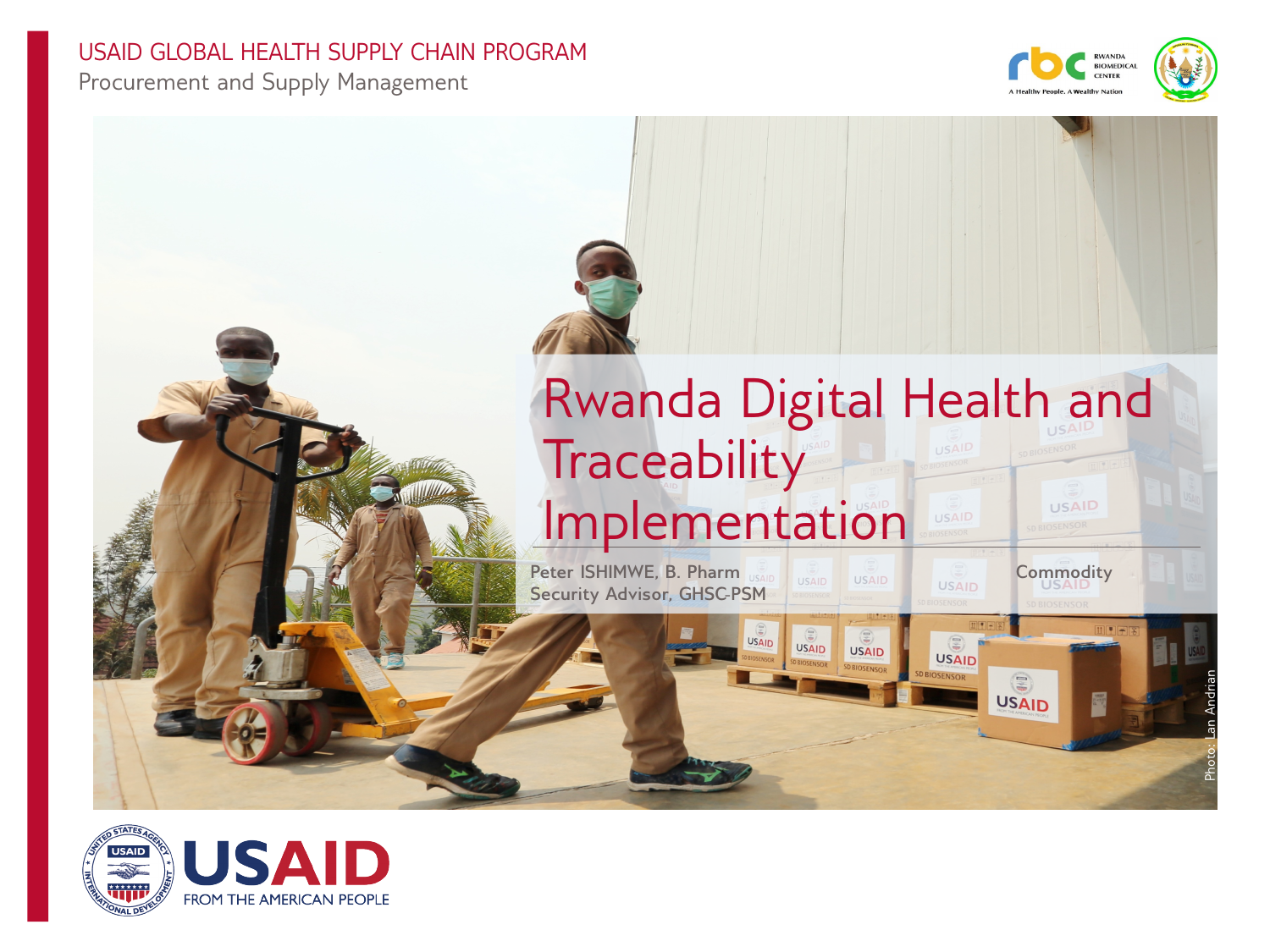

Rwanda Digital Health and Traceability Implementation
Peter ISHIMWE, B. Pharm                                             Commodity Security Advisor, GHSC-PSM

Photo: Lan Andrian